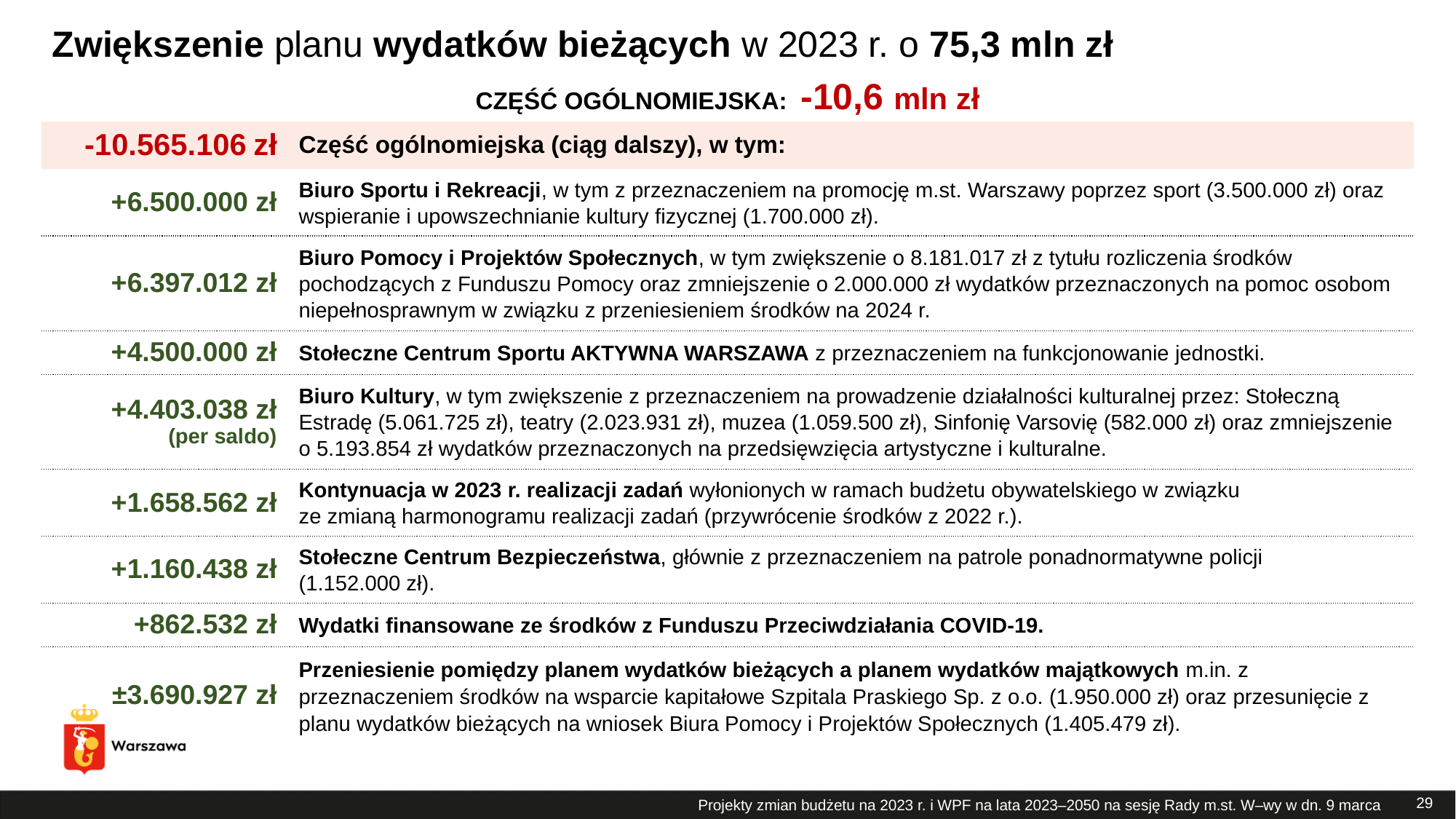

# Zwiększenie planu wydatków bieżących w 2023 r. o 75,3 mln zł
CZĘŚĆ OGÓLNOMIEJSKA:  -10,6 mln zł
| -10.565.106 zł | Część ogólnomiejska (ciąg dalszy), w tym: |
| --- | --- |
| +6.500.000 zł | Biuro Sportu i Rekreacji, w tym z przeznaczeniem na promocję m.st. Warszawy poprzez sport (3.500.000 zł) oraz wspieranie i upowszechnianie kultury fizycznej (1.700.000 zł). |
| +6.397.012 zł | Biuro Pomocy i Projektów Społecznych, w tym zwiększenie o 8.181.017 zł z tytułu rozliczenia środków pochodzących z Funduszu Pomocy oraz zmniejszenie o 2.000.000 zł wydatków przeznaczonych na pomoc osobom niepełnosprawnym w związku z przeniesieniem środków na 2024 r. |
| +4.500.000 zł | Stołeczne Centrum Sportu AKTYWNA WARSZAWA z przeznaczeniem na funkcjonowanie jednostki. |
| +4.403.038 zł (per saldo) | Biuro Kultury, w tym zwiększenie z przeznaczeniem na prowadzenie działalności kulturalnej przez: Stołeczną Estradę (5.061.725 zł), teatry (2.023.931 zł), muzea (1.059.500 zł), Sinfonię Varsovię (582.000 zł) oraz zmniejszenie o 5.193.854 zł wydatków przeznaczonych na przedsięwzięcia artystyczne i kulturalne. |
| +1.658.562 zł | Kontynuacja w 2023 r. realizacji zadań wyłonionych w ramach budżetu obywatelskiego w związku ze zmianą harmonogramu realizacji zadań (przywrócenie środków z 2022 r.). |
| +1.160.438 zł | Stołeczne Centrum Bezpieczeństwa, głównie z przeznaczeniem na patrole ponadnormatywne policji (1.152.000 zł). |
| +862.532 zł | Wydatki finansowane ze środków z Funduszu Przeciwdziałania COVID-19. |
| ±3.690.927 zł | Przeniesienie pomiędzy planem wydatków bieżących a planem wydatków majątkowych m.in. z przeznaczeniem środków na wsparcie kapitałowe Szpitala Praskiego Sp. z o.o. (1.950.000 zł) oraz przesunięcie z planu wydatków bieżących na wniosek Biura Pomocy i Projektów Społecznych (1.405.479 zł). |
29
Projekty zmian budżetu na 2023 r. i WPF na lata 2023–2050 na sesję Rady m.st. W–wy w dn. 9 marca